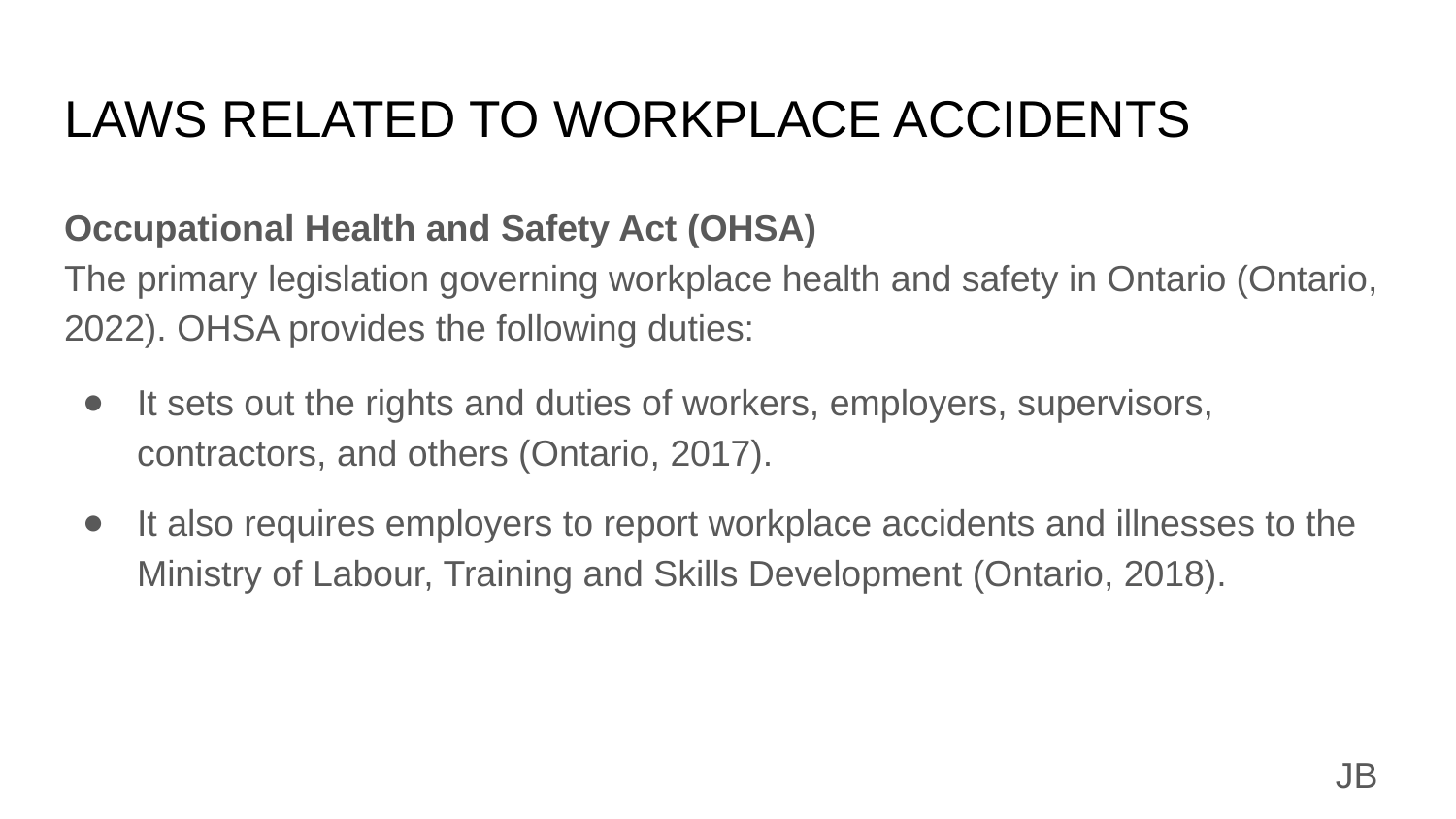

# LAWS RELATED TO WORKPLACE ACCIDENTS
Occupational Health and Safety Act (OHSA)
The primary legislation governing workplace health and safety in Ontario (Ontario, 2022). OHSA provides the following duties:
It sets out the rights and duties of workers, employers, supervisors, contractors, and others (Ontario, 2017).
It also requires employers to report workplace accidents and illnesses to the Ministry of Labour, Training and Skills Development (Ontario, 2018).
JB